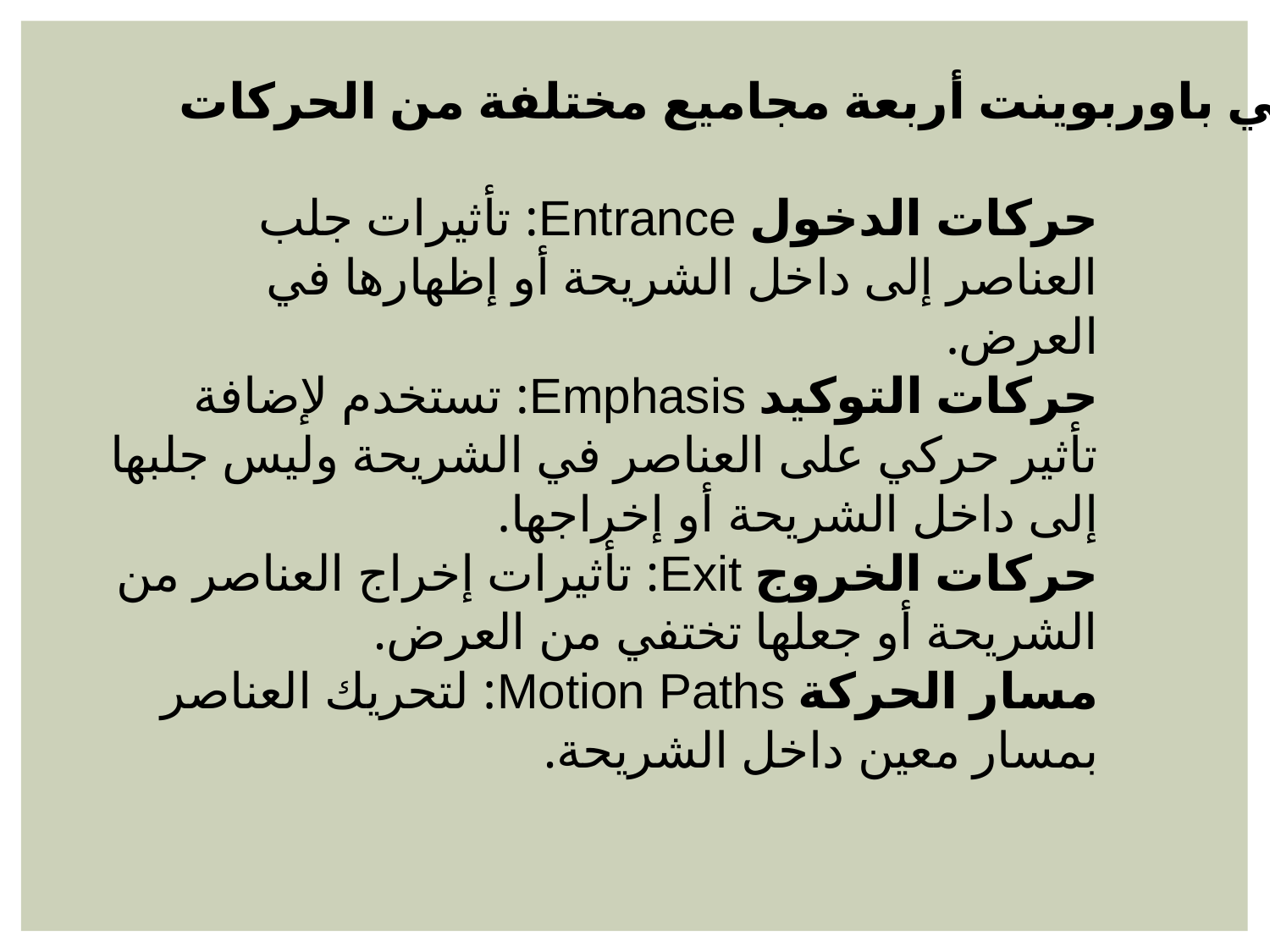

توجد في باوربوينت أربعة مجاميع مختلفة من الحركات:
حركات الدخول Entrance: تأثيرات جلب العناصر إلى داخل الشريحة أو إظهارها في العرض.
حركات التوكيد Emphasis: تستخدم لإضافة تأثير حركي على العناصر في الشريحة وليس جلبها إلى داخل الشريحة أو إخراجها.
حركات الخروج Exit: تأثيرات إخراج العناصر من الشريحة أو جعلها تختفي من العرض.
مسار الحركة Motion Paths: لتحريك العناصر بمسار معين داخل الشريحة.